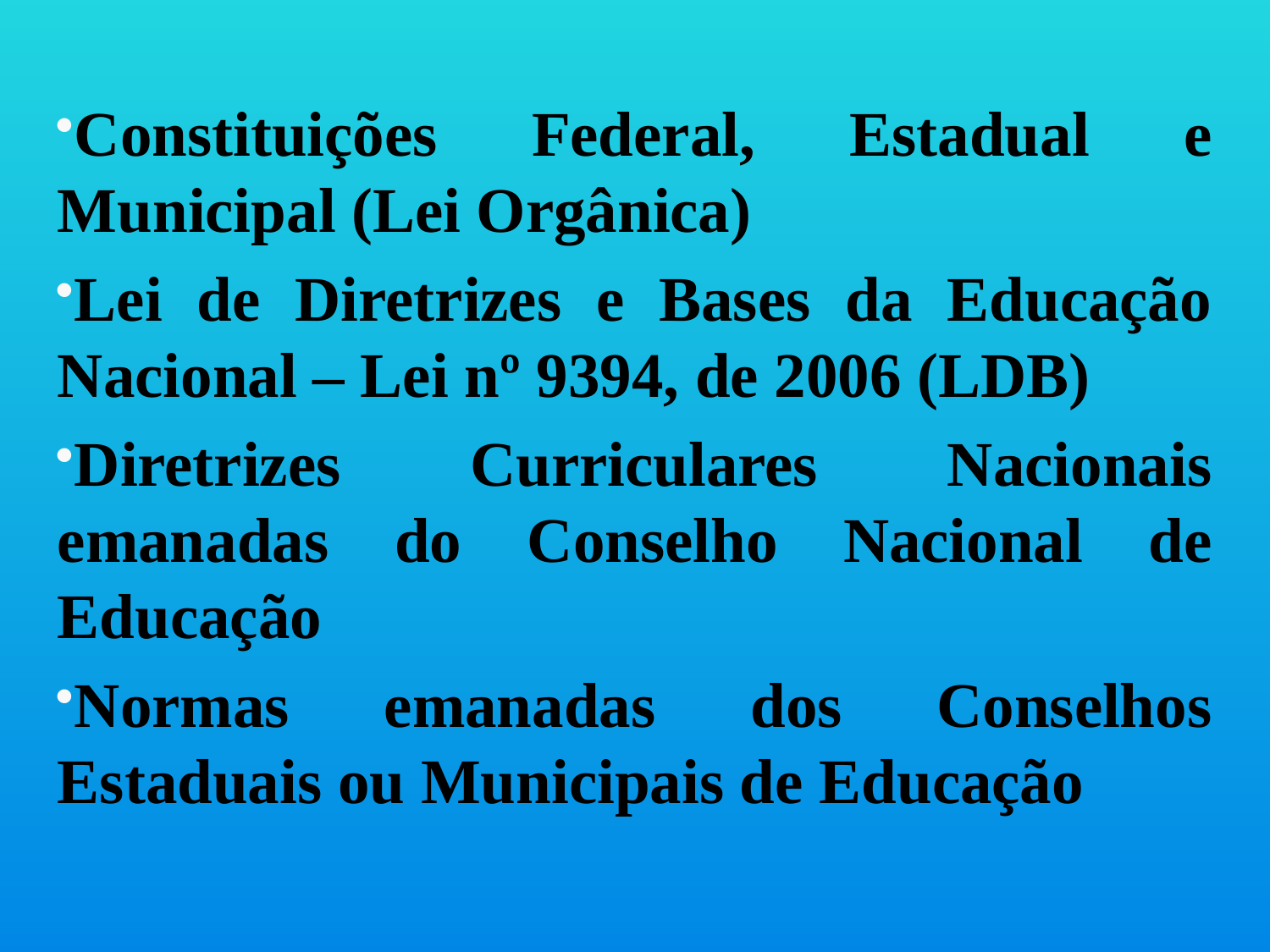

Constituições Federal, Estadual e Municipal (Lei Orgânica)
Lei de Diretrizes e Bases da Educação Nacional – Lei nº 9394, de 2006 (LDB)
Diretrizes Curriculares Nacionais emanadas do Conselho Nacional de Educação
Normas emanadas dos Conselhos Estaduais ou Municipais de Educação